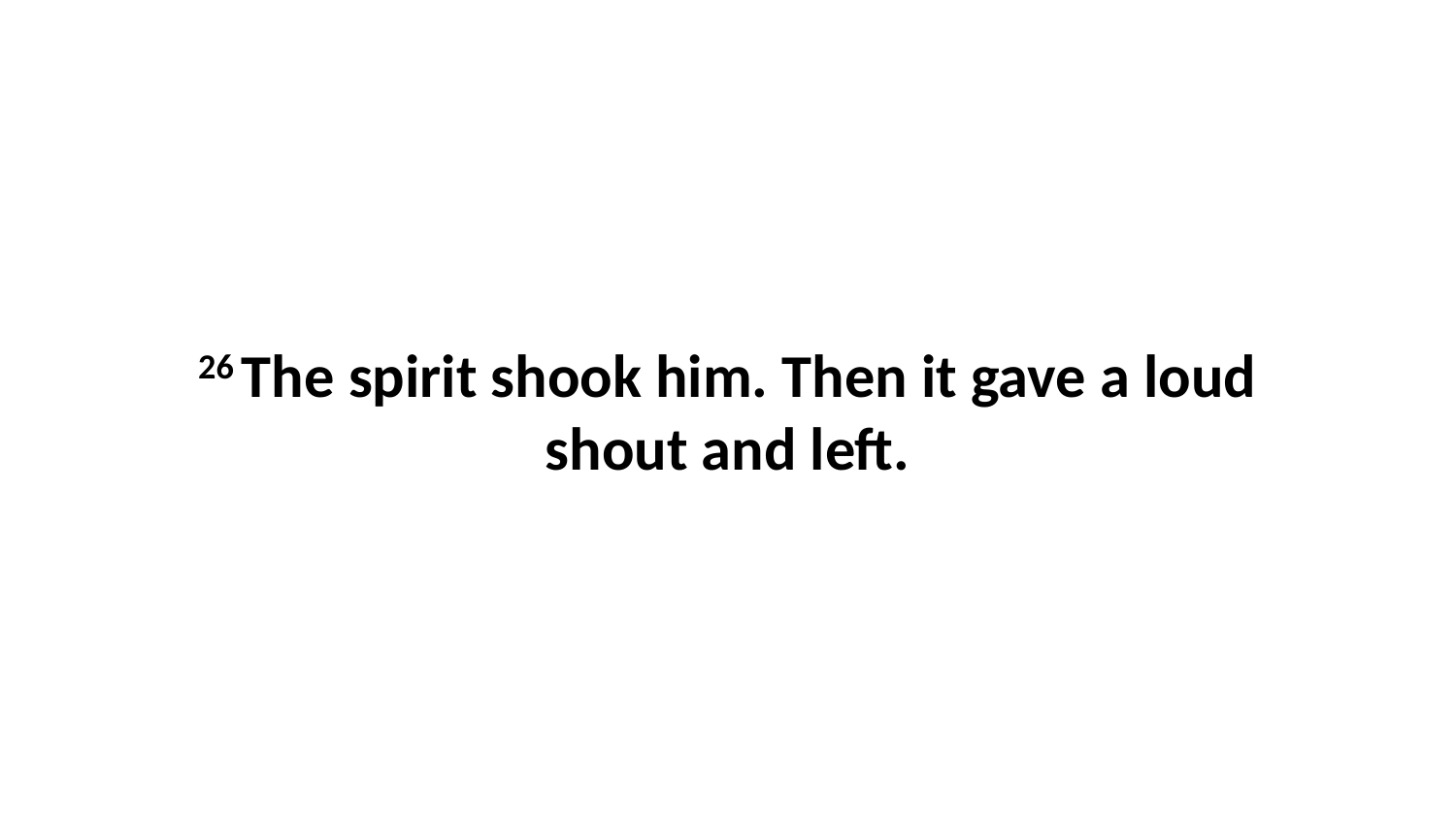

26 The spirit shook him. Then it gave a loud shout and left.